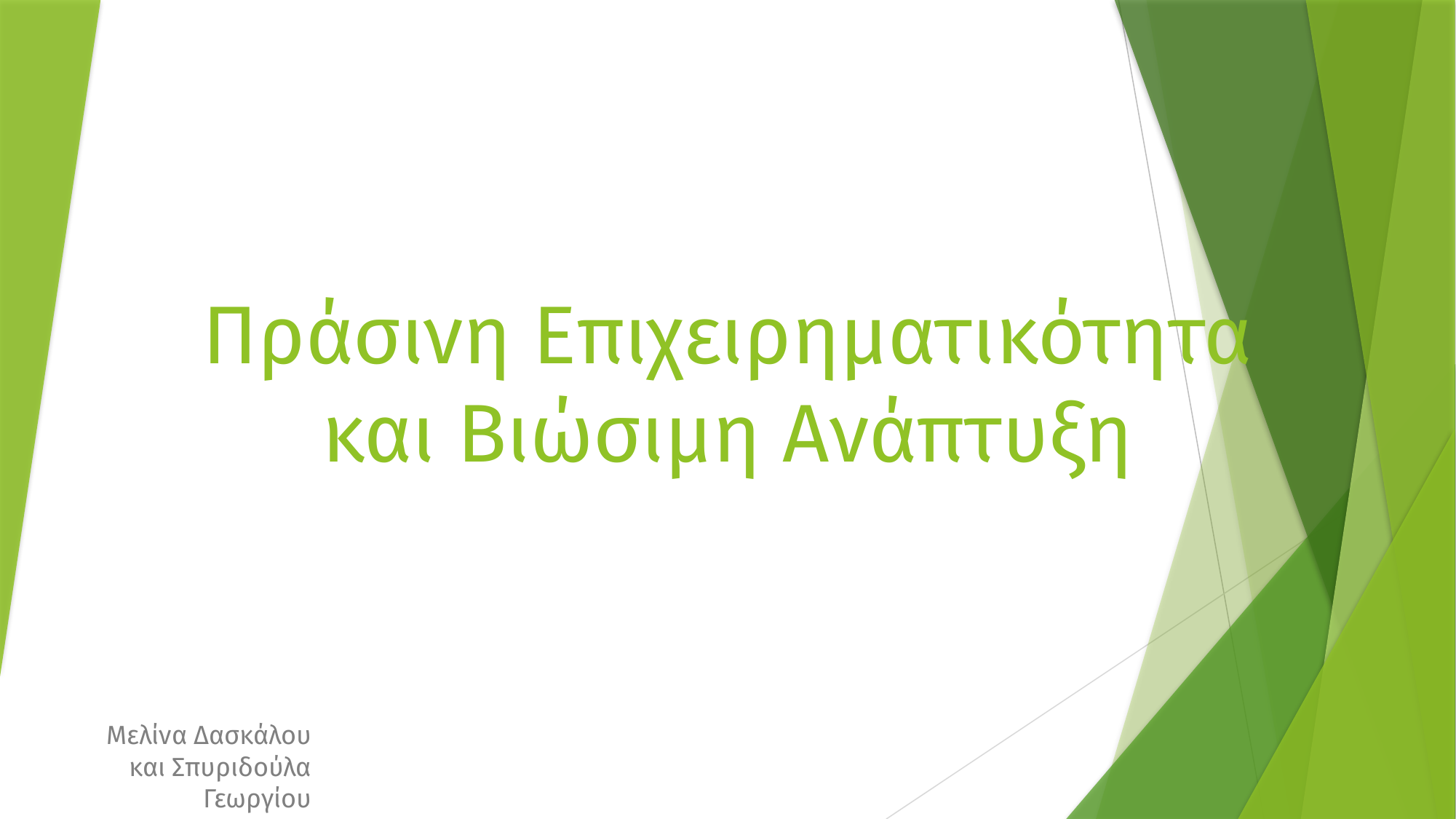

# Πράσινη Επιχειρηματικότητα και Βιώσιμη Ανάπτυξη
Μελίνα Δασκάλου και Σπυριδούλα Γεωργίου